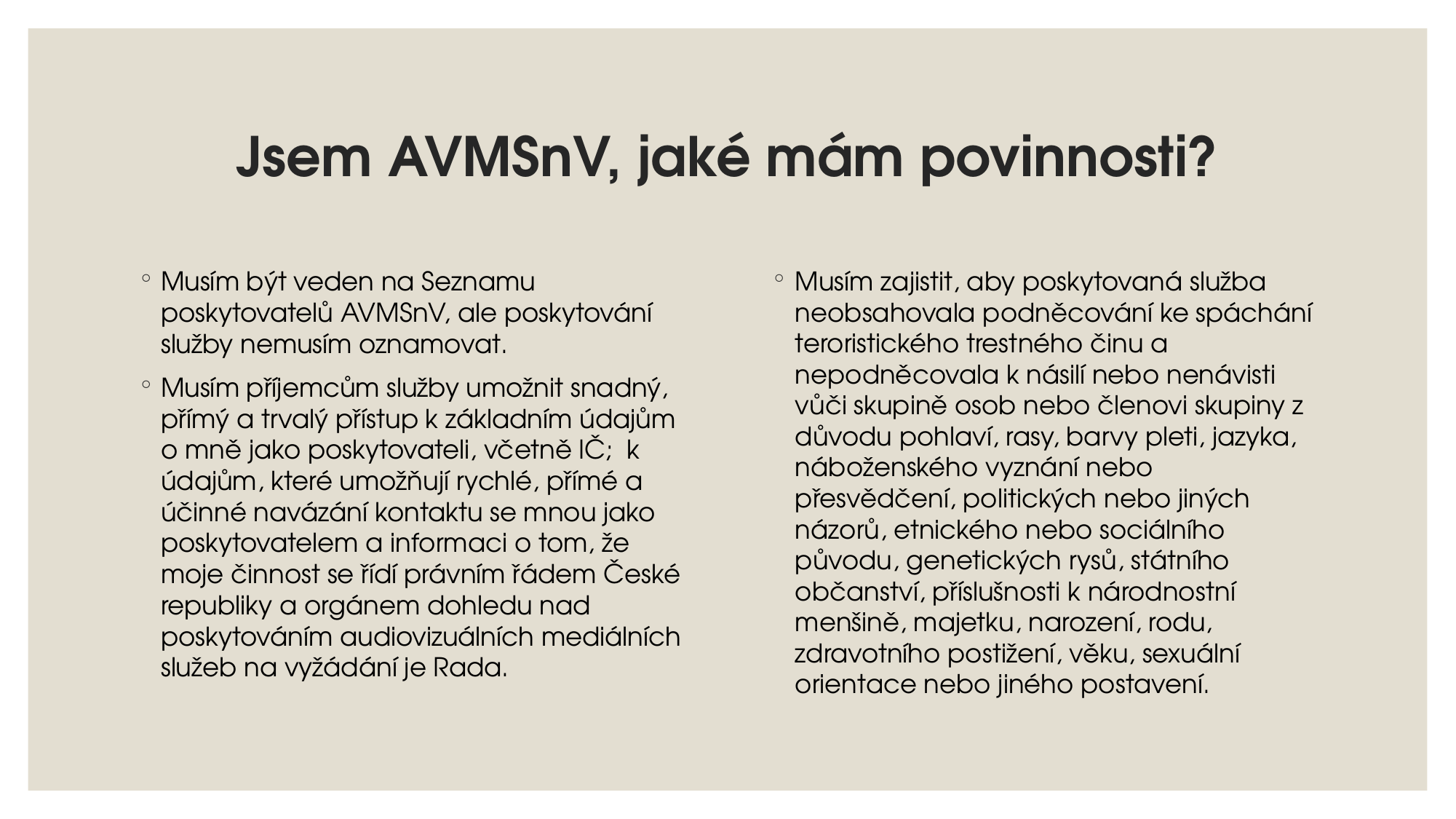

# Jsem AVMSnV, jaké mám povinnosti?

Musím být veden na Seznamu poskytovatelů AVMSnV, ale poskytování služby nemusím oznamovat.
Musím příjemcům služby umožnit snadný, přímý a trvalý přístup k základním údajům o mně jako poskytovateli, včetně IČ;  k údajům, které umožňují rychlé, přímé a účinné navázání kontaktu se mnou jako poskytovatelem a informaci o tom, že moje činnost se řídí právním řádem České republiky a orgánem dohledu nad poskytováním audiovizuálních mediálních služeb na vyžádání je Rada.

Musím zajistit, aby poskytovaná služba  neobsahovala podněcování ke spáchání teroristického trestného činu a nepodněcovala k násilí nebo nenávisti vůči skupině osob nebo členovi skupiny z důvodu pohlaví, rasy, barvy pleti, jazyka, náboženského vyznání nebo přesvědčení, politických nebo jiných názorů, etnického nebo sociálního původu, genetických rysů, státního občanství, příslušnosti k národnostní menšině, majetku, narození, rodu, zdravotního postižení, věku, sexuální orientace nebo jiného postavení.